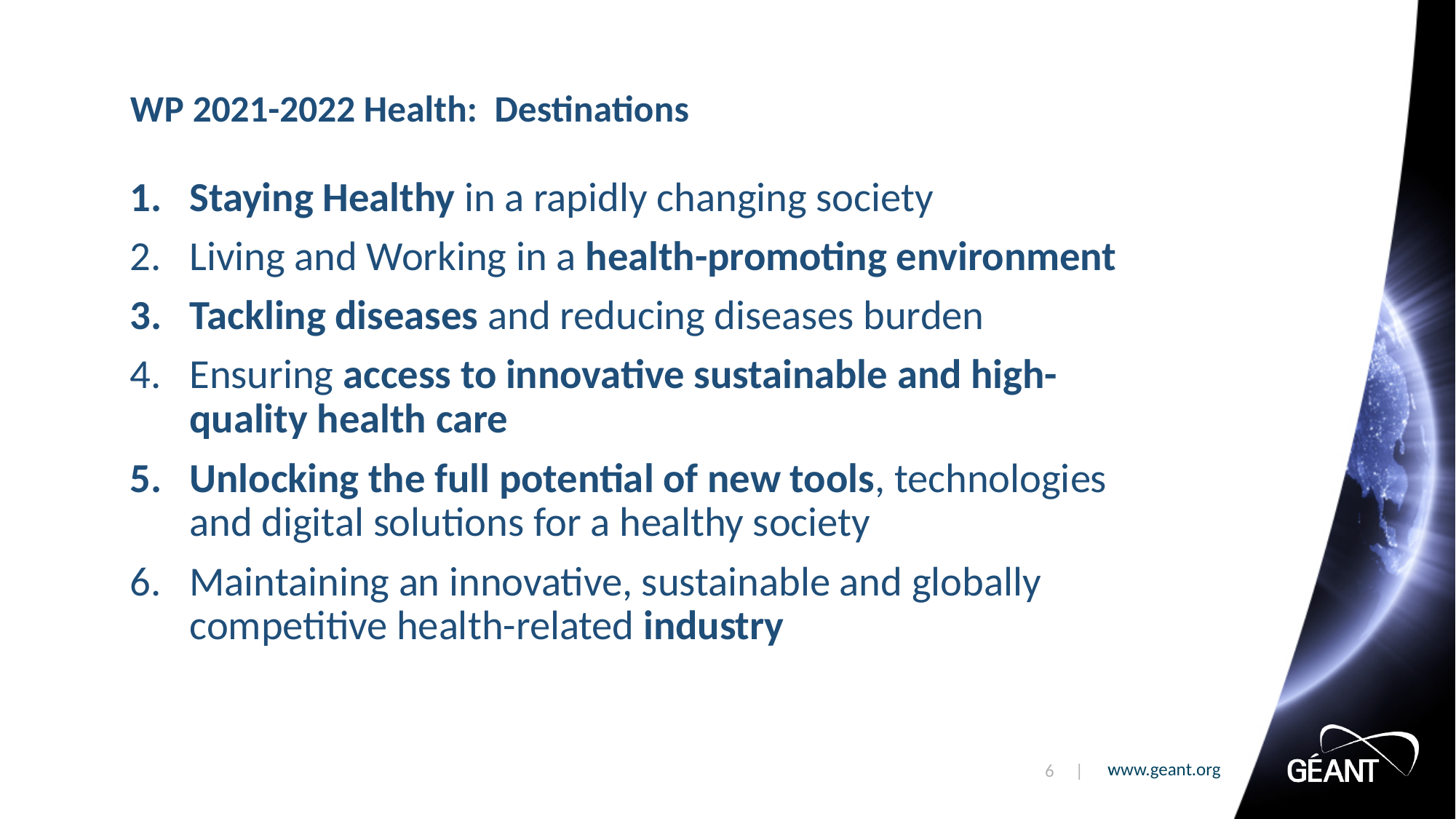

# WP 2021-2022 Health:  Destinations
Staying Healthy in a rapidly changing society
Living and Working in a health-promoting environment
Tackling diseases and reducing diseases burden
Ensuring access to innovative sustainable and high-quality health care
Unlocking the full potential of new tools, technologies and digital solutions for a healthy society
Maintaining an innovative, sustainable and globally competitive health-related industry
6     |